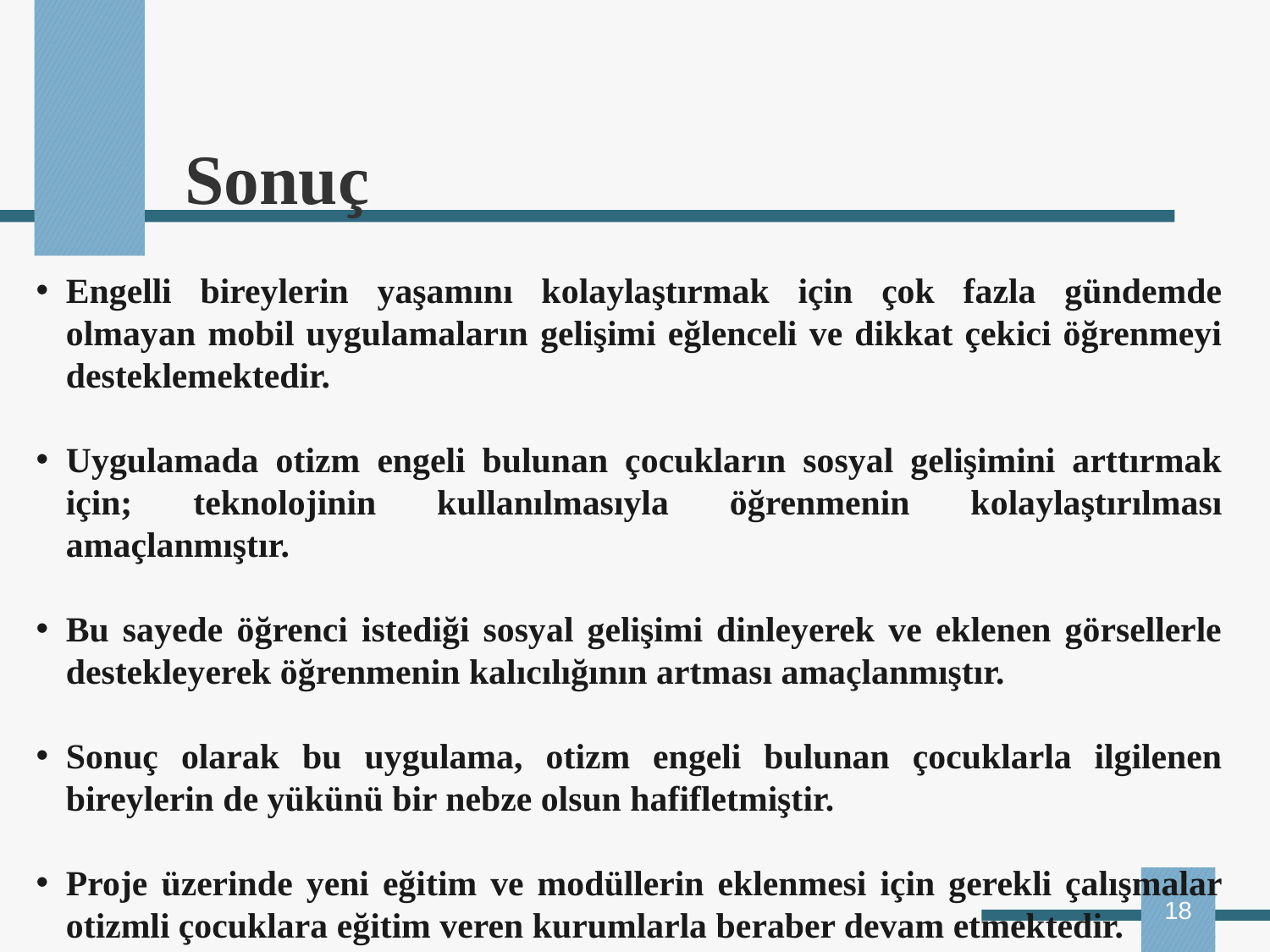

Sonuç

Engelli bireylerin yaşamını kolaylaştırmak için çok fazla gündemde olmayan mobil uygulamaların gelişimi eğlenceli ve dikkat çekici öğrenmeyi desteklemektedir.

Uygulamada otizm engeli bulunan çocukların sosyal gelişimini arttırmak için; teknolojinin kullanılmasıyla öğrenmenin kolaylaştırılması amaçlanmıştır.

Bu sayede öğrenci istediği sosyal gelişimi dinleyerek ve eklenen görsellerle destekleyerek öğrenmenin kalıcılığının artması amaçlanmıştır.

Sonuç olarak bu uygulama, otizm engeli bulunan çocuklarla ilgilenen bireylerin de yükünü bir nebze olsun hafifletmiştir.

Proje üzerinde yeni eğitim ve modüllerin eklenmesi için gerekli çalışmalar otizmli çocuklara eğitim veren kurumlarla beraber devam etmektedir.

18